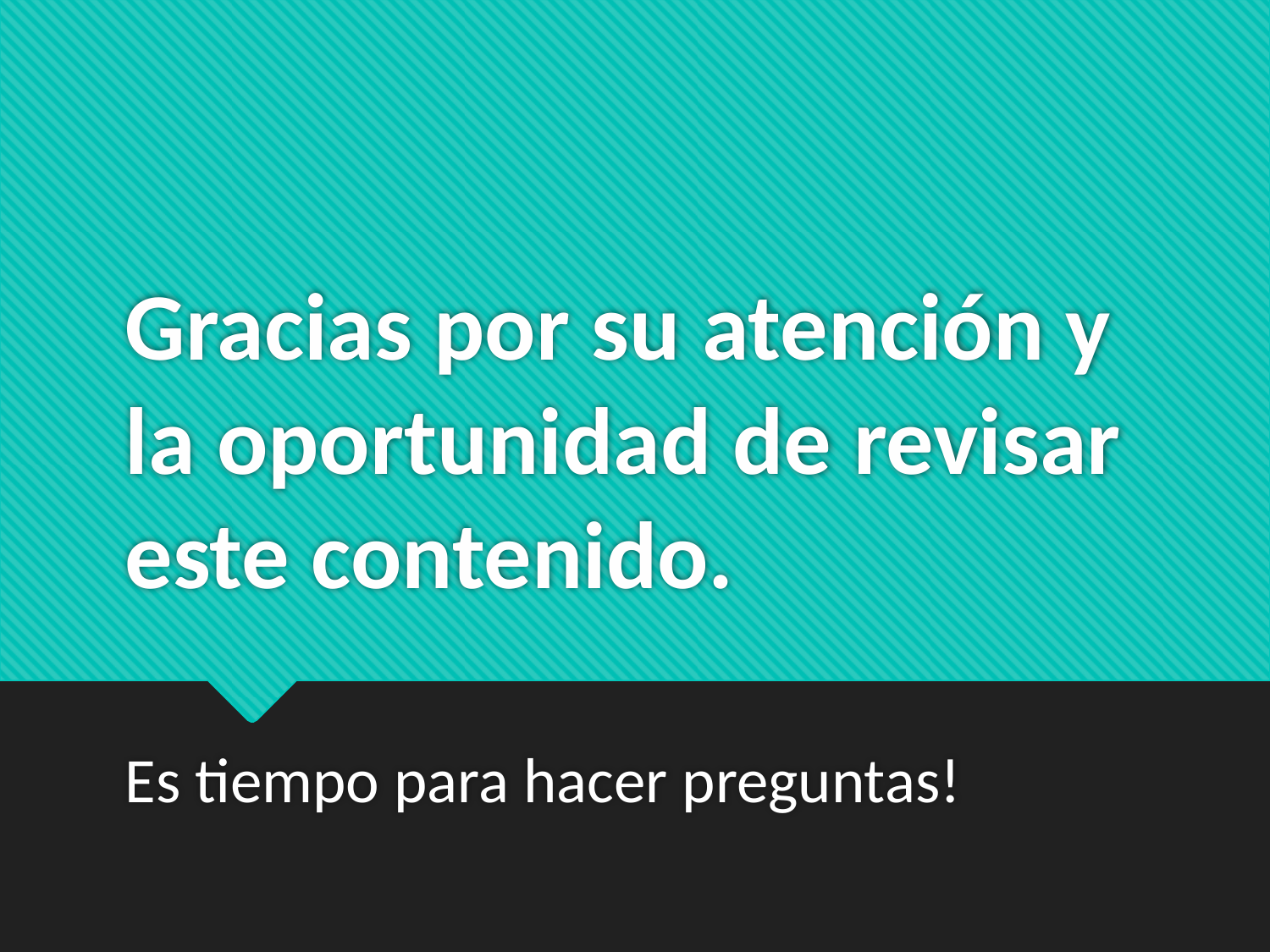

# Gracias por su atención y la oportunidad de revisar este contenido.
Es tiempo para hacer preguntas!